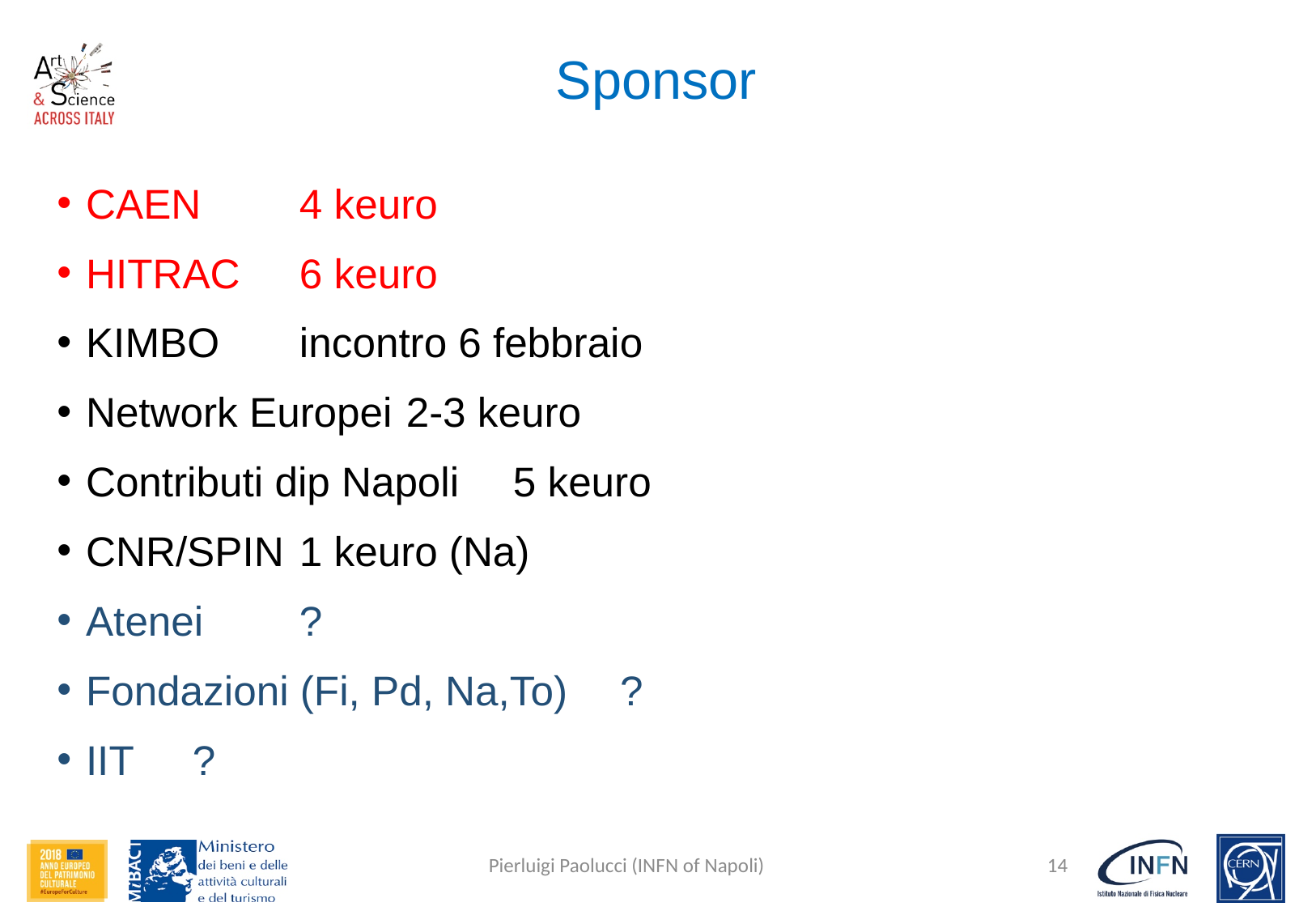

# Sponsor
CAEN					4 keuro
HITRAC					6 keuro
KIMBO				incontro 6 febbraio
Network Europei			2-3 keuro
Contributi dip Napoli 			5 keuro
CNR/SPIN					1 keuro (Na)
Atenei					?
Fondazioni (Fi, Pd, Na,To) 		?
IIT						?
Pierluigi Paolucci (INFN of Napoli)
14